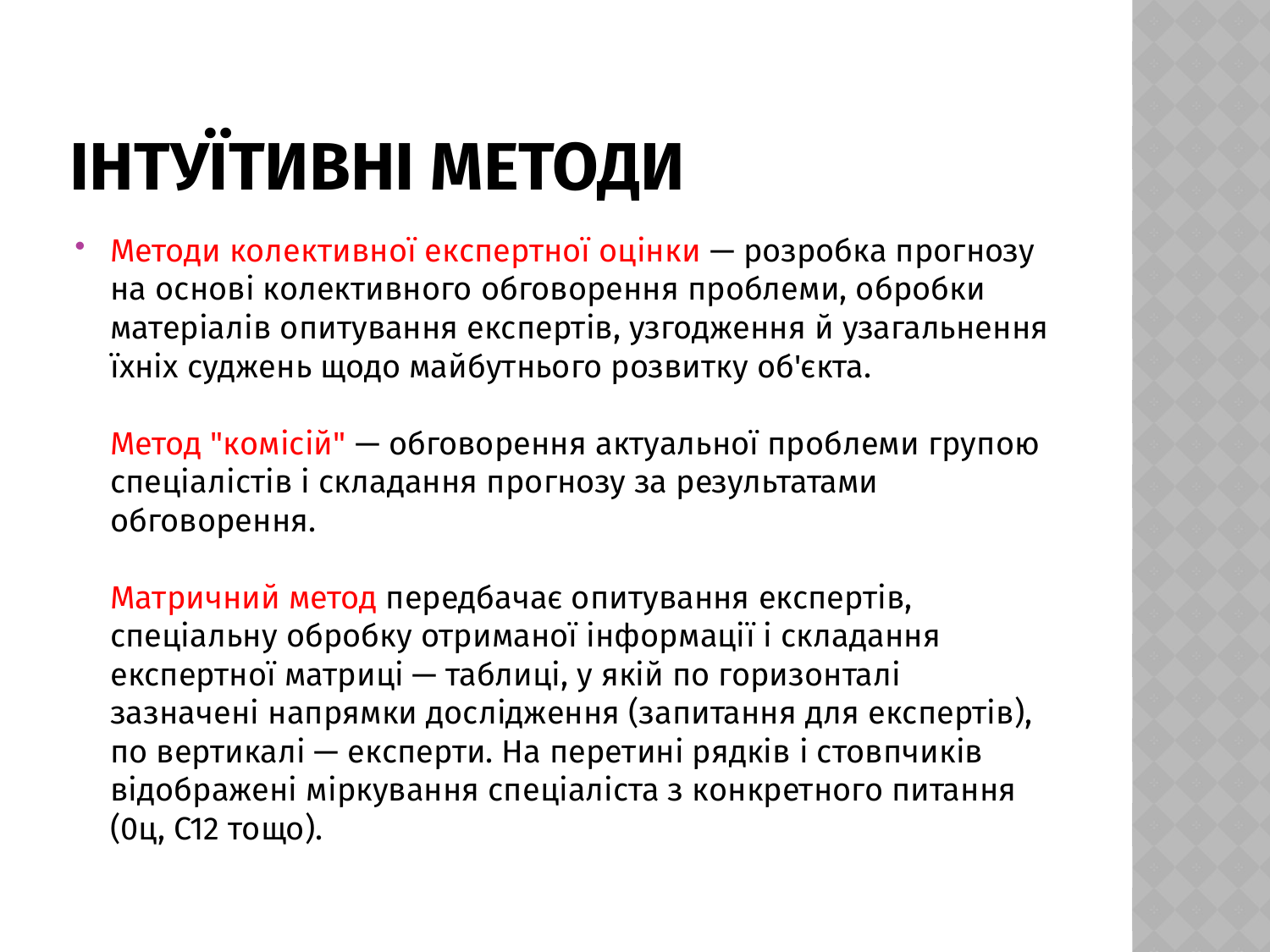

# Інтуїтивні методи
Методи колективної експертної оцінки — розробка прогнозу на основі колективного обговорення проблеми, обробки матеріалів опитування експертів, узгодження й узагальнення їхніх суджень щодо майбутнього розвитку об'єкта.
Метод "комісій" — обговорення актуальної проблеми групою спеціалістів і складання прогнозу за результатами обговорення.
Матричний метод передбачає опитування експертів, спеціальну обробку отриманої інформації і складання експертної матриці — таблиці, у якій по горизонталі зазначені напрямки дослідження (запитання для експертів), по вертикалі — експерти. На перетині рядків і стовпчиків відображені міркування спеціаліста з конкретного питання (0ц, С12 тощо).